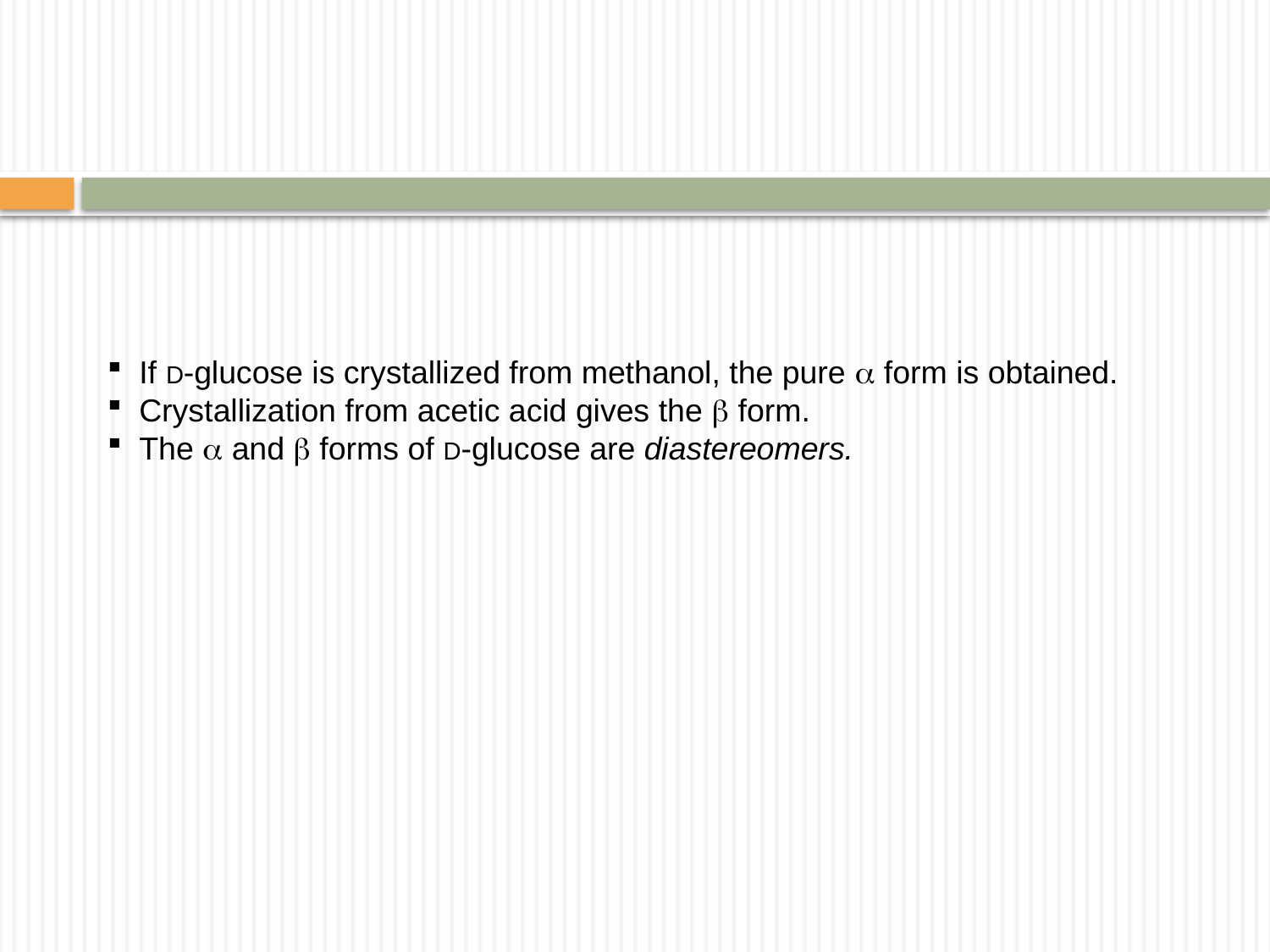

If D-glucose is crystallized from methanol, the pure α form is obtained.
Crystallization from acetic acid gives the β form.
The α and β forms of D-glucose are diastereomers.